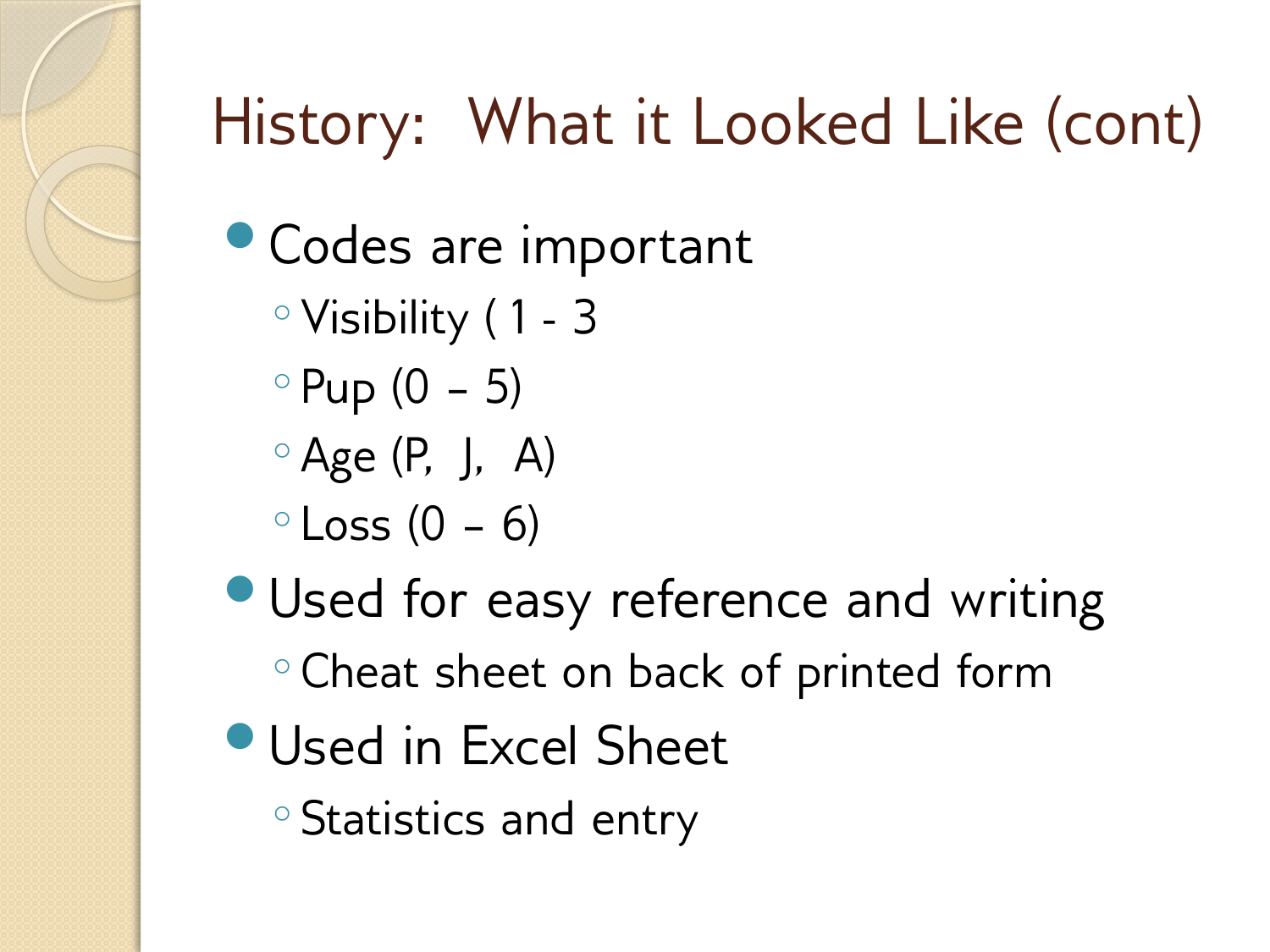

# History:  What it Looked Like (cont)
Codes are important
Visibility ( 1 - 3
Pup (0 – 5)
Age (P,  J,  A)
Loss (0 – 6)
Used for easy reference and writing
Cheat sheet on back of printed form
Used in Excel Sheet
Statistics and entry